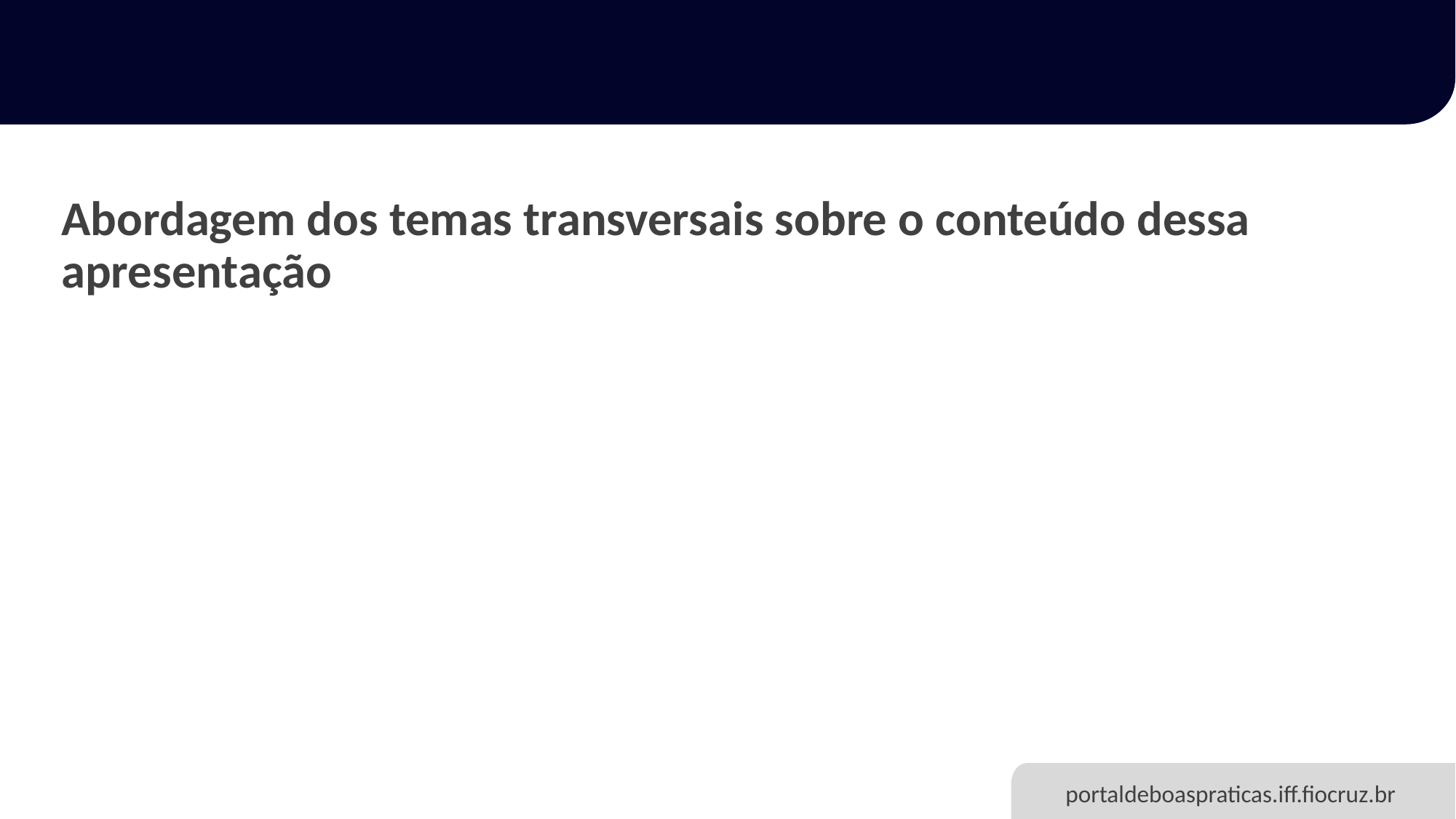

Abordagem dos temas transversais sobre o conteúdo dessa apresentação